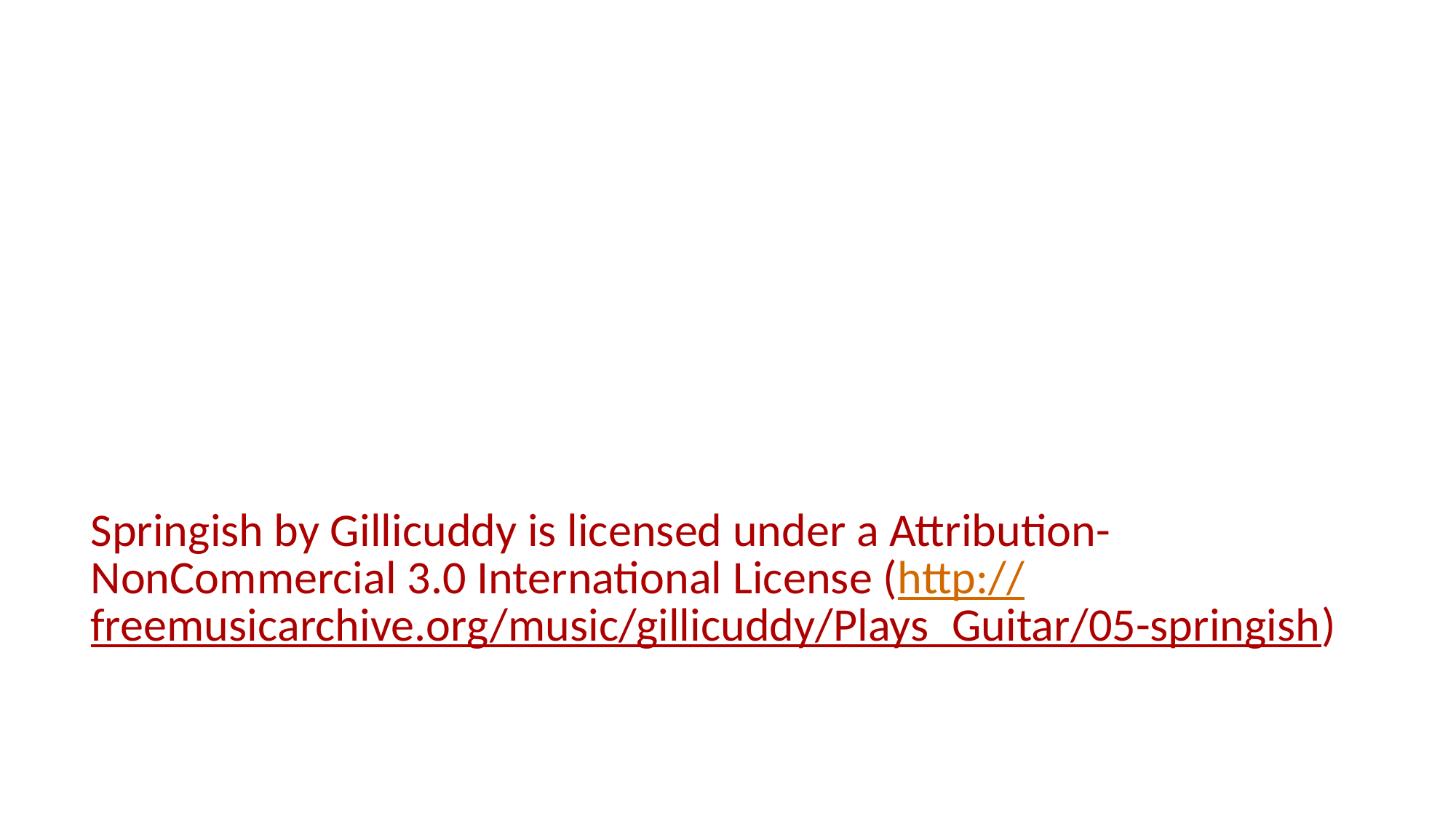

#
Springish by Gillicuddy is licensed under a Attribution-NonCommercial 3.0 International License (http://freemusicarchive.org/music/gillicuddy/Plays_Guitar/05-springish)